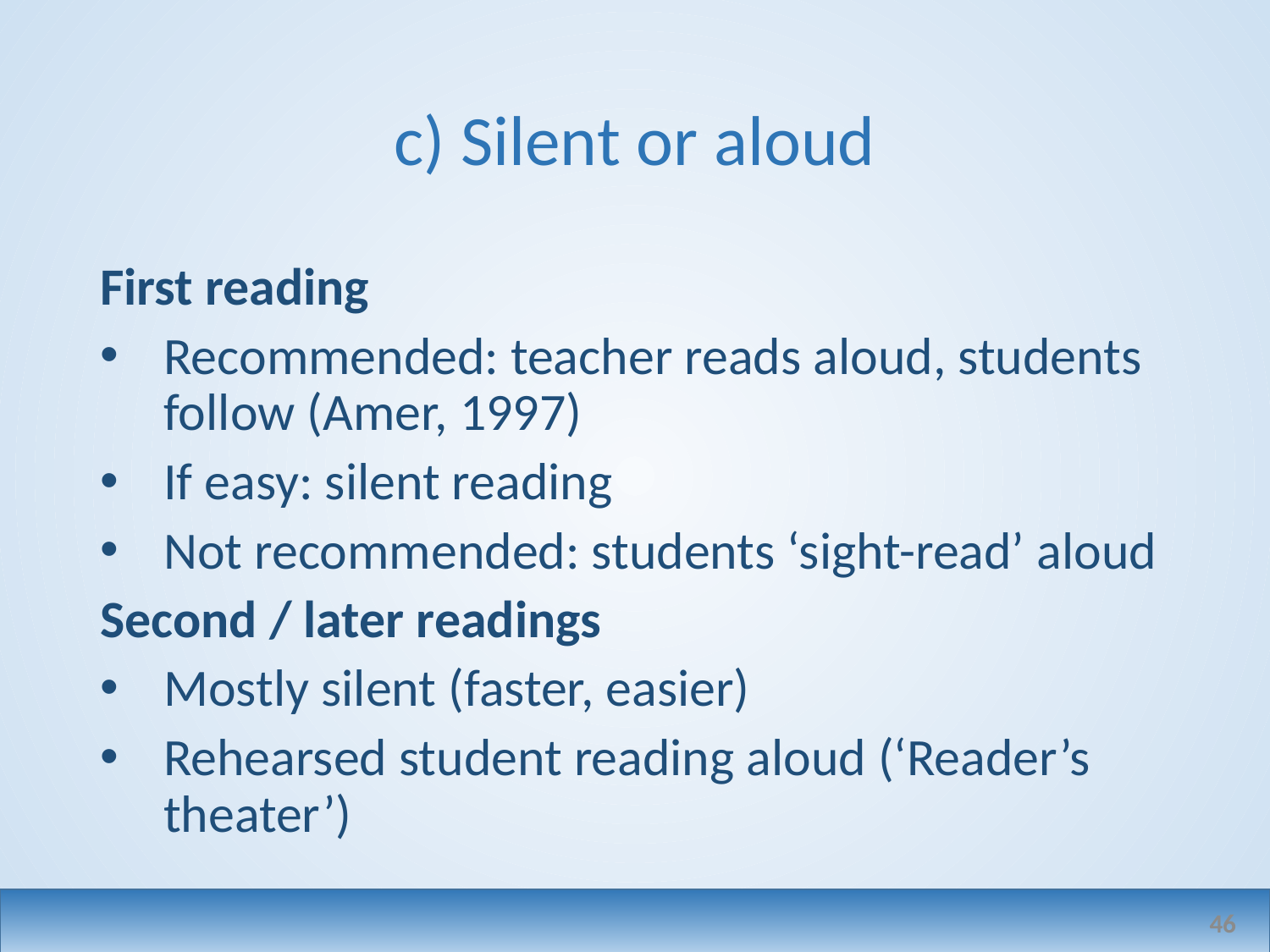

# c) Silent or aloud
First reading
Recommended: teacher reads aloud, students follow (Amer, 1997)
If easy: silent reading
Not recommended: students ‘sight-read’ aloud
Second / later readings
Mostly silent (faster, easier)
Rehearsed student reading aloud (‘Reader’s theater’)
46